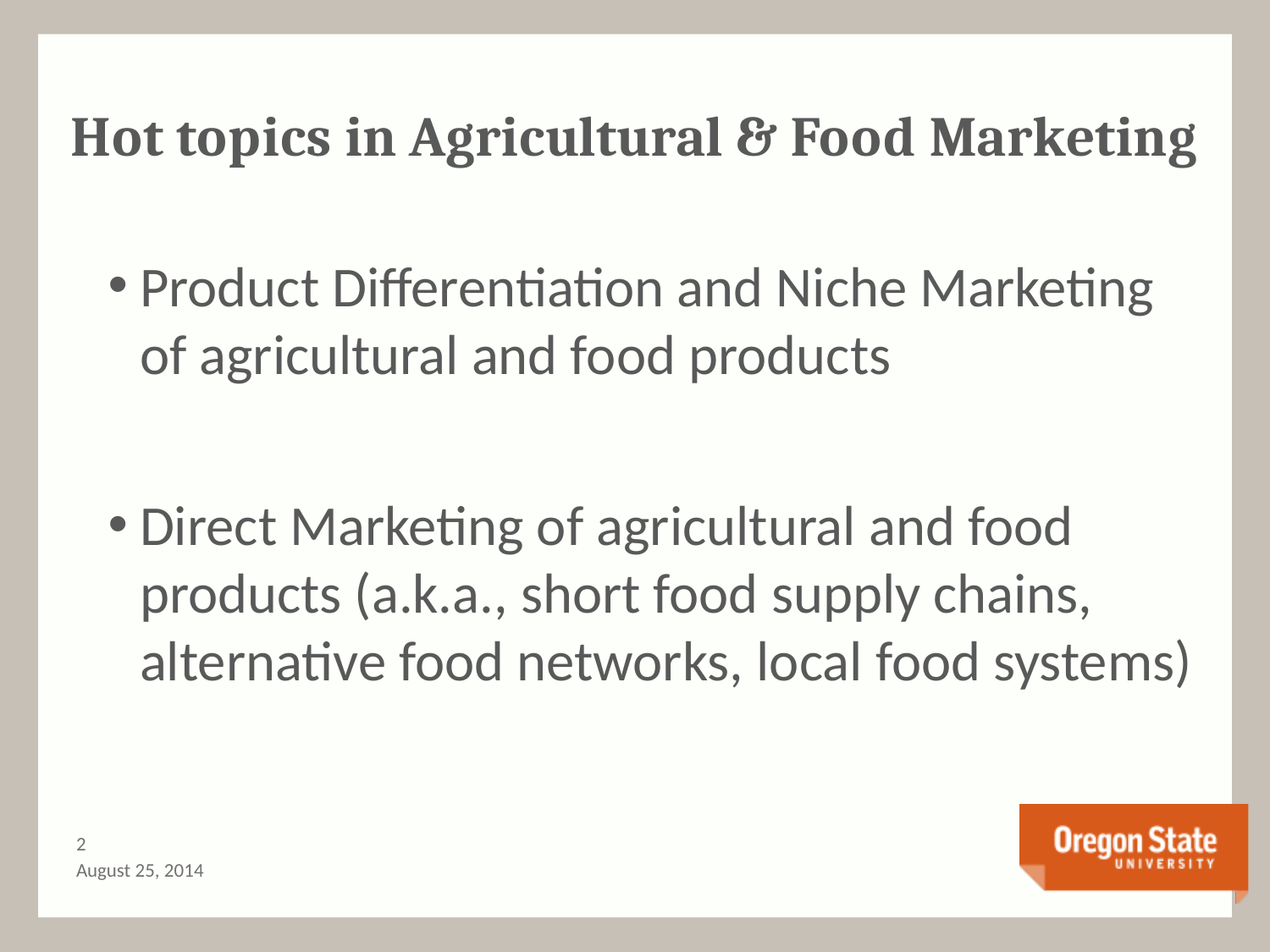

# Hot topics in Agricultural & Food Marketing
Product Differentiation and Niche Marketing of agricultural and food products

Direct Marketing of agricultural and food products (a.k.a., short food supply chains, alternative food networks, local food systems)
2
August 25, 2014